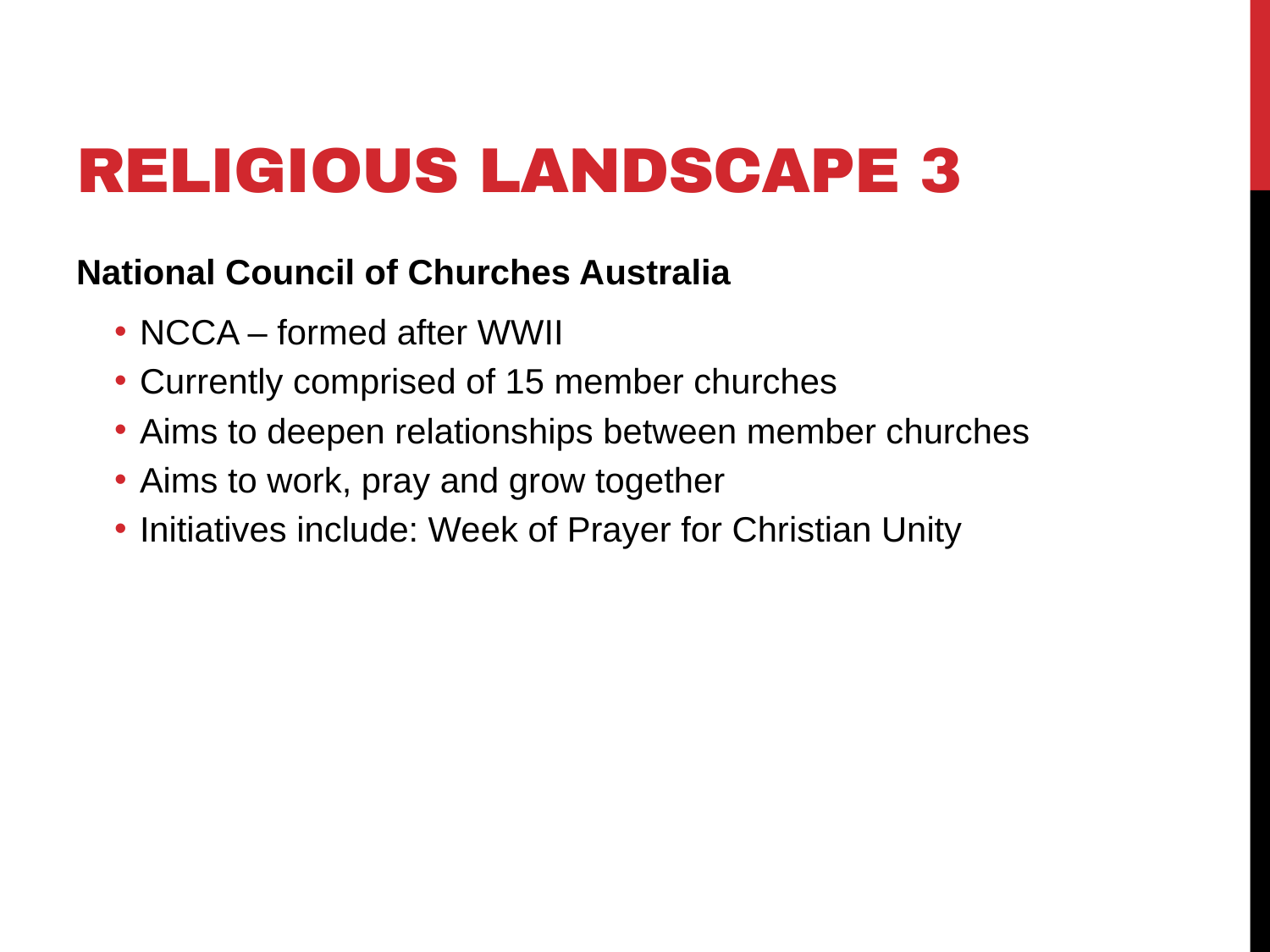

# Religious landscape 3
National Council of Churches Australia
NCCA – formed after WWII
Currently comprised of 15 member churches
Aims to deepen relationships between member churches
Aims to work, pray and grow together
Initiatives include: Week of Prayer for Christian Unity